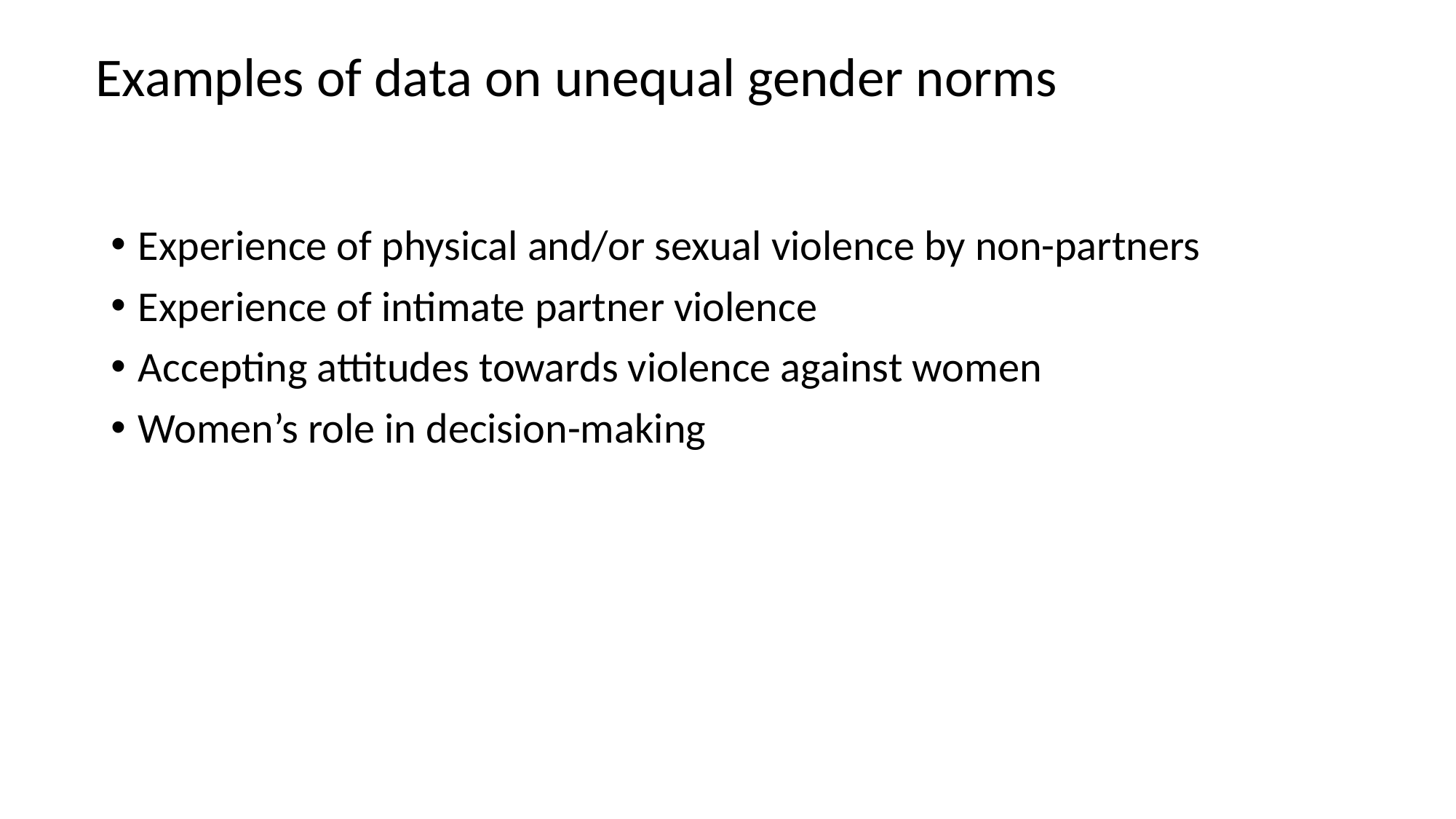

Examples of data on unequal gender norms
Experience of physical and/or sexual violence by non-partners
Experience of intimate partner violence
Accepting attitudes towards violence against women
Women’s role in decision-making